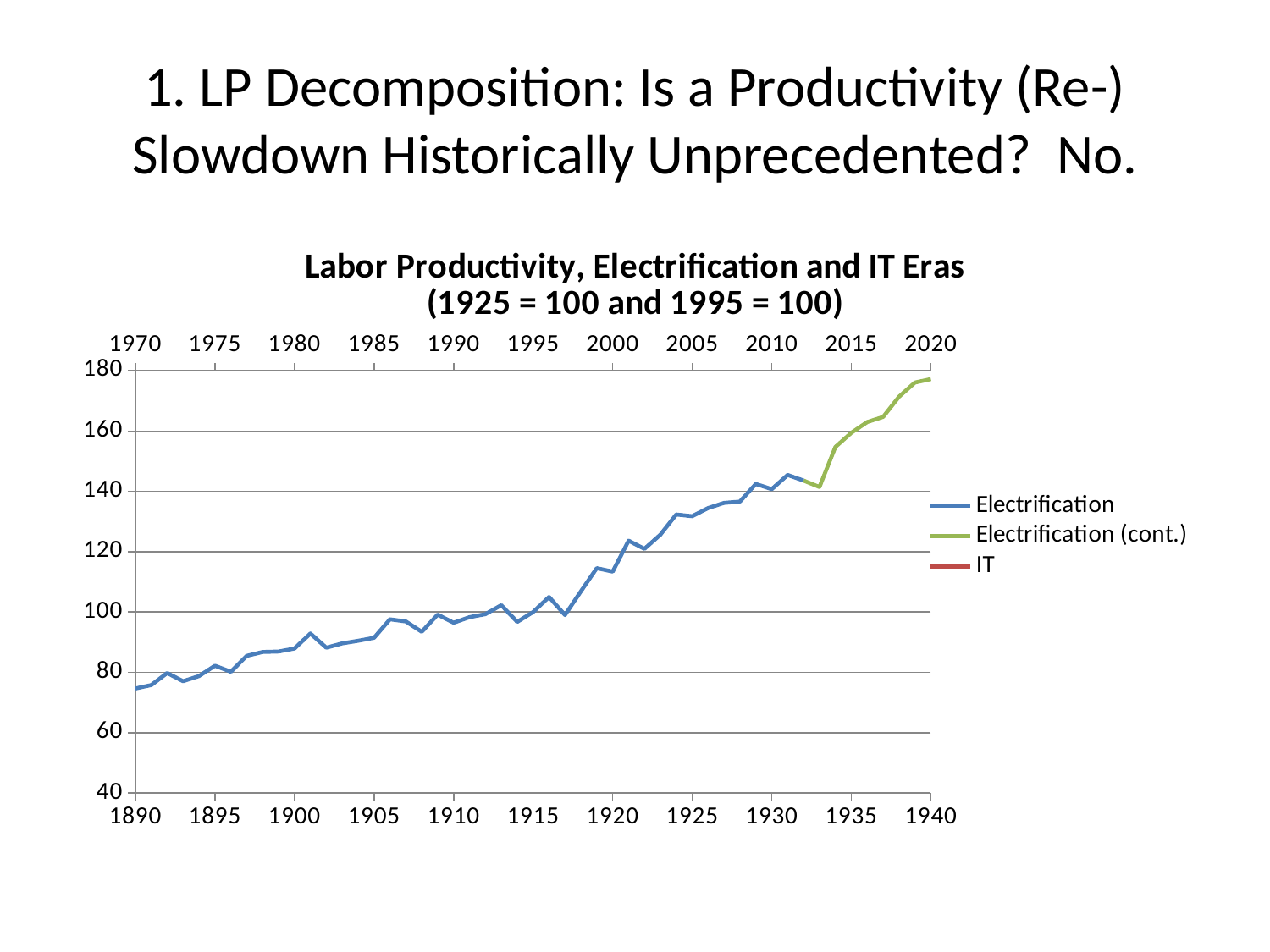

# 1. LP Decomposition: Is a Productivity (Re-) Slowdown Historically Unprecedented?  No.

### Chart: Labor Productivity, Electrification and IT Eras
(1925 = 100 and 1995 = 100)

| Category | Electrification |  | IT |
|---|---|---|---|